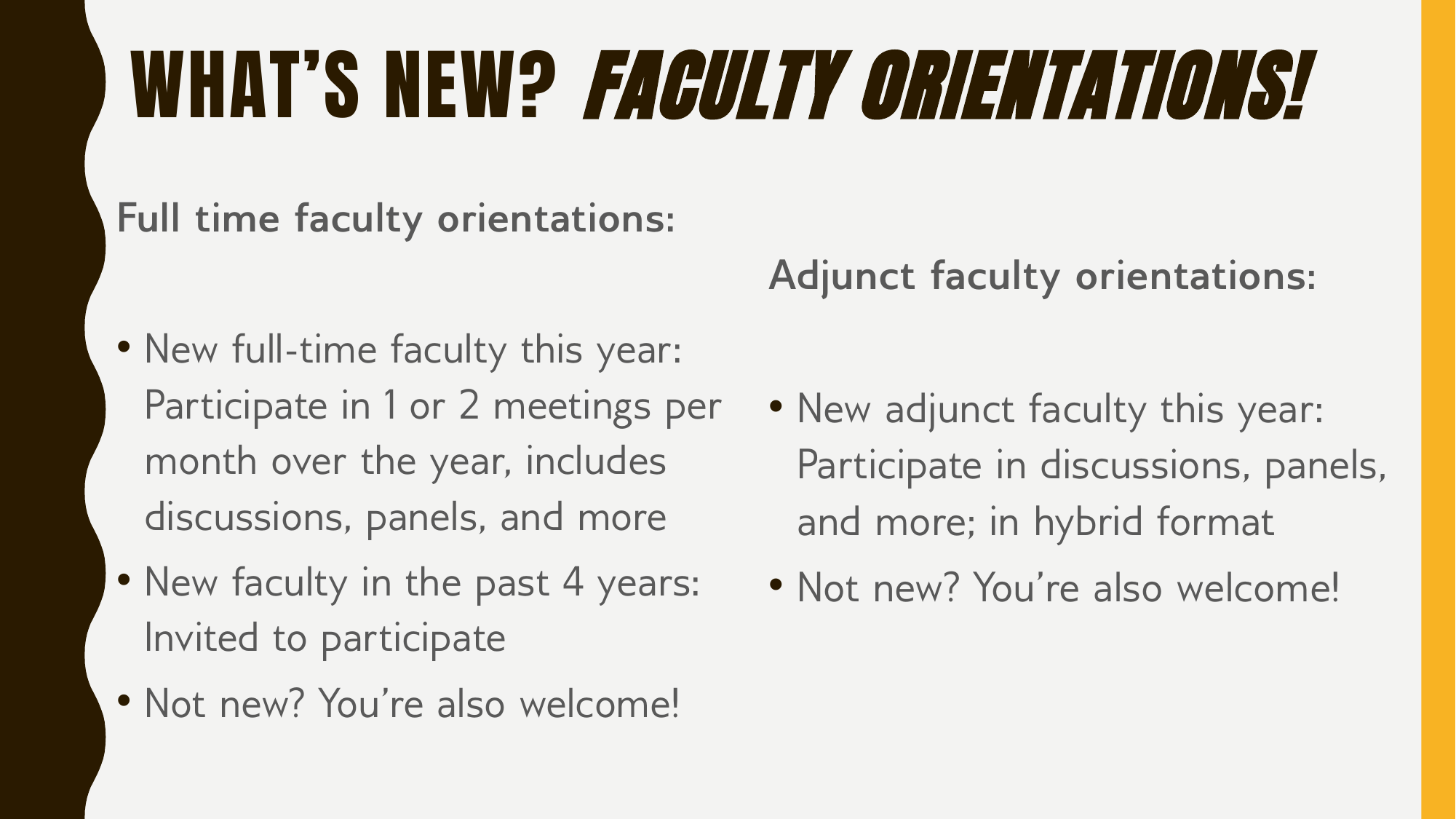

# What’s new? FACULTY 0rientations!
Full time faculty orientations:

New full-time faculty this year: Participate in 1 or 2 meetings per month over the year, includes discussions, panels, and more
New faculty in the past 4 years: Invited to participate
Not new? You’re also welcome!
Adjunct faculty orientations:

New adjunct faculty this year: Participate in discussions, panels, and more; in hybrid format
Not new? You’re also welcome!